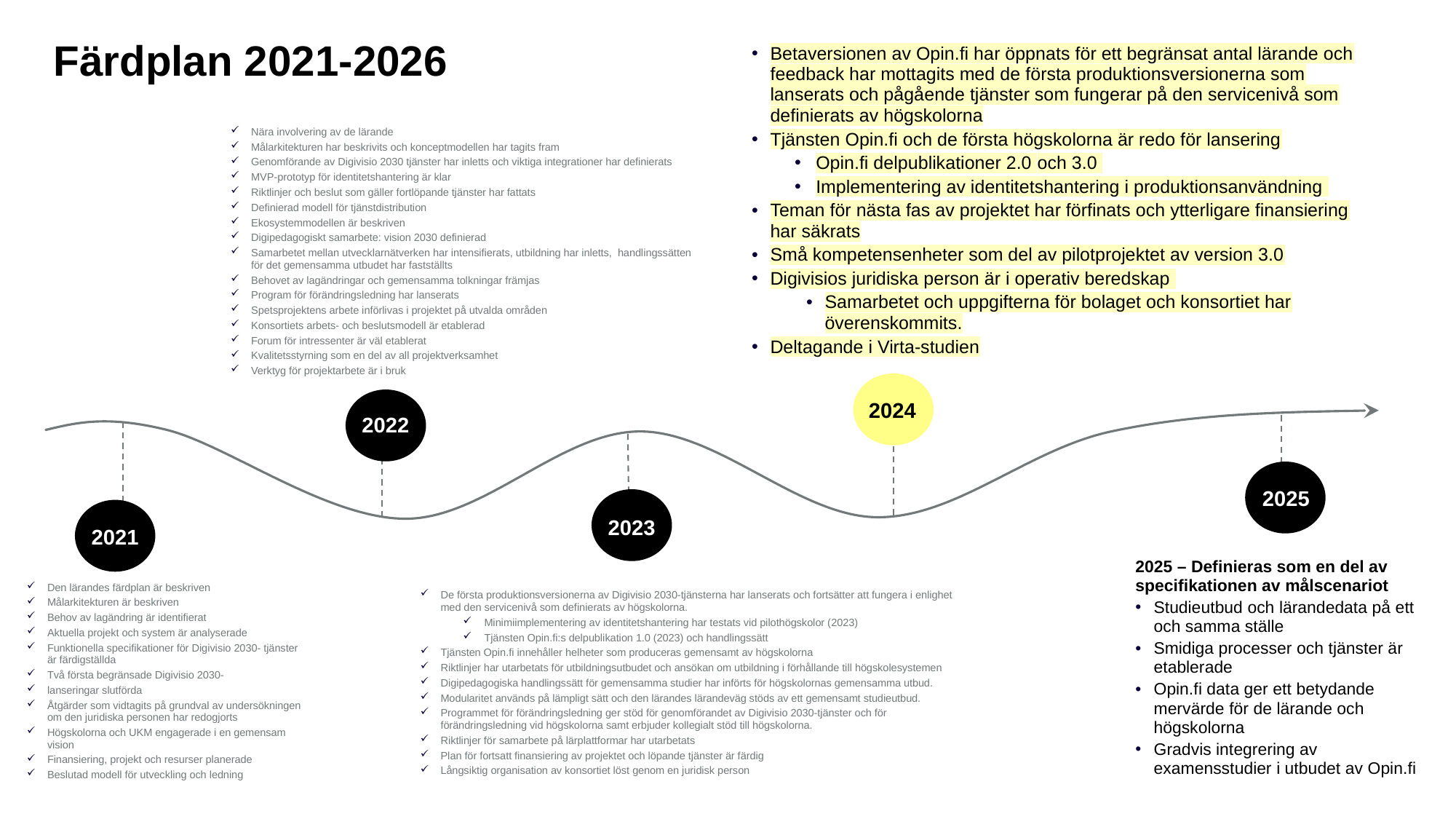

Betaversionen av Opin.fi har öppnats för ett begränsat antal lärande och feedback har mottagits med de första produktionsversionerna som lanserats och pågående tjänster som fungerar på den servicenivå som definierats av högskolorna
Tjänsten Opin.fi och de första högskolorna är redo för lansering
Opin.fi delpublikationer 2.0 och 3.0
Implementering av identitetshantering i produktionsanvändning
Teman för nästa fas av projektet har förfinats och ytterligare finansiering har säkrats
Små kompetensenheter som del av pilotprojektet av version 3.0
Digivisios juridiska person är i operativ beredskap
Samarbetet och uppgifterna för bolaget och konsortiet har överenskommits.
Deltagande i Virta-studien
# Färdplan 2021-2026
Nära involvering av de lärande
Målarkitekturen har beskrivits och konceptmodellen har tagits fram
Genomförande av Digivisio 2030 tjänster har inletts och viktiga integrationer har definierats
MVP-prototyp för identitetshantering är klar
Riktlinjer och beslut som gäller fortlöpande tjänster har fattats
Definierad modell för tjänstdistribution
Ekosystemmodellen är beskriven
Digipedagogiskt samarbete: vision 2030 definierad
Samarbetet mellan utvecklarnätverken har intensifierats, utbildning har inletts,  handlingssätten för det gemensamma utbudet har fastställts
Behovet av lagändringar och gemensamma tolkningar främjas
Program för förändringsledning har lanserats
Spetsprojektens arbete införlivas i projektet på utvalda områden
Konsortiets arbets- och beslutsmodell är etablerad
Forum för intressenter är väl etablerat
Kvalitetsstyrning som en del av all projektverksamhet
Verktyg för projektarbete är i bruk

2024
2022

2025

2023
2021
2025 – Definieras som en del av specifikationen av målscenariot
Studieutbud och lärandedata på ett och samma ställe
Smidiga processer och tjänster är etablerade
Opin.fi data ger ett betydande mervärde för de lärande och högskolorna
Gradvis integrering av examensstudier i utbudet av Opin.fi
De första produktionsversionerna av Digivisio 2030-tjänsterna har lanserats och fortsätter att fungera i enlighet med den servicenivå som definierats av högskolorna.
Minimiimplementering av identitetshantering har testats vid pilothögskolor (2023)
Tjänsten Opin.fi:s delpublikation 1.0 (2023) och handlingssätt
Tjänsten Opin.fi innehåller helheter som produceras gemensamt av högskolorna
Riktlinjer har utarbetats för utbildningsutbudet och ansökan om utbildning i förhållande till högskolesystemen
Digipedagogiska handlingssätt för gemensamma studier har införts för högskolornas gemensamma utbud.
Modularitet används på lämpligt sätt och den lärandes lärandeväg stöds av ett gemensamt studieutbud.
Programmet för förändringsledning ger stöd för genomförandet av Digivisio 2030-tjänster och för förändringsledning vid högskolorna samt erbjuder kollegialt stöd till högskolorna.
Riktlinjer för samarbete på lärplattformar har utarbetats
Plan för fortsatt finansiering av projektet och löpande tjänster är färdig
Långsiktig organisation av konsortiet löst genom en juridisk person
Den lärandes färdplan är beskriven
Målarkitekturen är beskriven
Behov av lagändring är identifierat
Aktuella projekt och system är analyserade
Funktionella specifikationer för Digivisio 2030- tjänster är färdigställda
Två första begränsade Digivisio 2030-
lanseringar slutförda
Åtgärder som vidtagits på grundval av undersökningen om den juridiska personen har redogjorts
Högskolorna och UKM engagerade i en gemensam vision
Finansiering, projekt och resurser planerade
Beslutad modell för utveckling och ledning